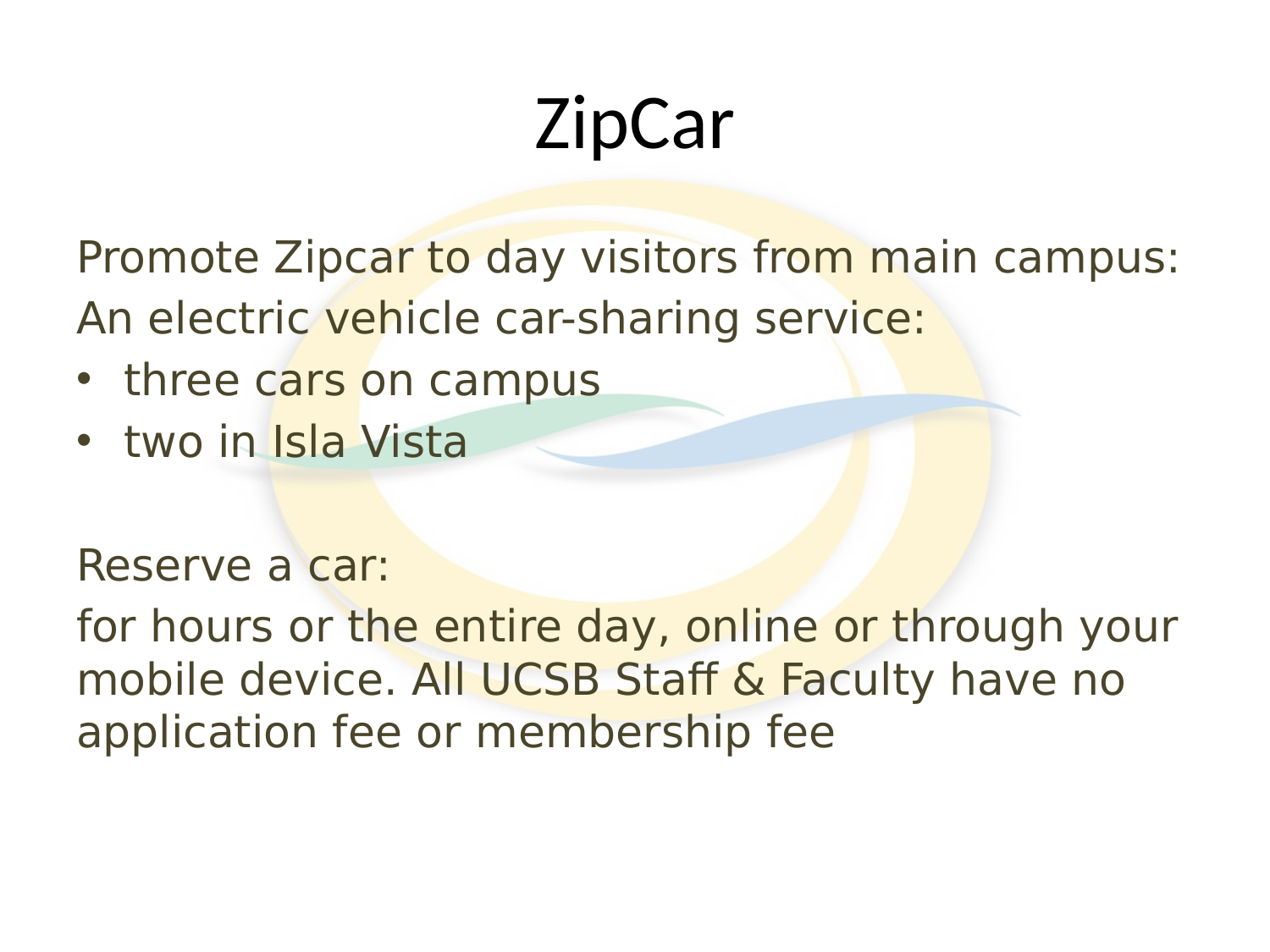

# ZipCar
Promote Zipcar to day visitors from main campus:
An electric vehicle car-sharing service:
three cars on campus
two in Isla Vista

Reserve a car:
for hours or the entire day, online or through your mobile device. All UCSB Staff & Faculty have no application fee or membership fee